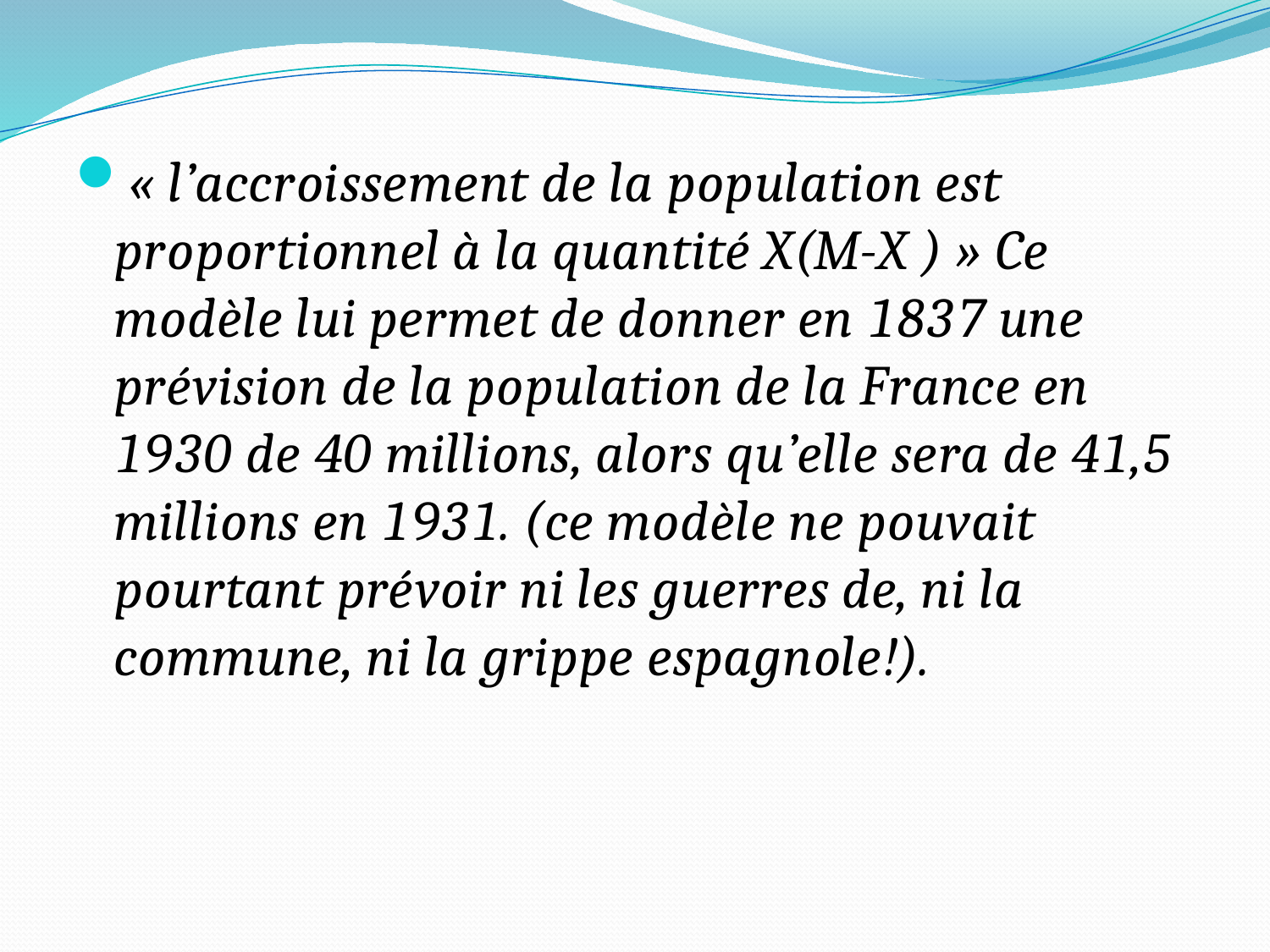

« l’accroissement de la population est proportionnel à la quantité X(M-X ) » Ce modèle lui permet de donner en 1837 une prévision de la population de la France en 1930 de 40 millions, alors qu’elle sera de 41,5 millions en 1931. (ce modèle ne pouvait pourtant prévoir ni les guerres de, ni la commune, ni la grippe espagnole!).